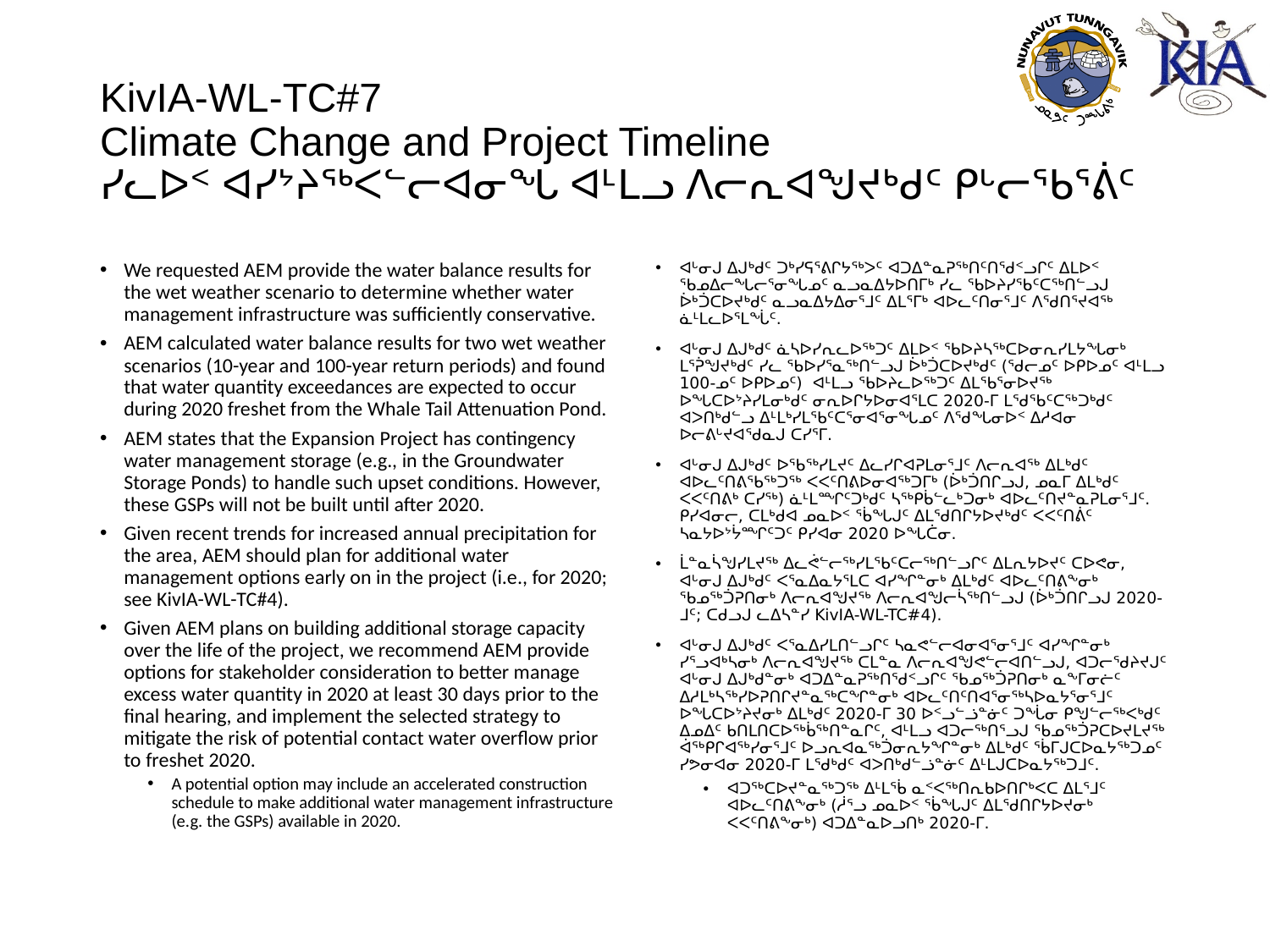

# KivIA-WL-TC#7 Climate Change and Project Timeline ᓯᓚᐅᑉ ᐊᓯᔾᔨᖅᐸᓪᓕᐊᓂᖓ ᐊᒻᒪᓗ ᐱᓕᕆᐊᖑᔪᒃᑯᑦ ᑭᒡᓕᖃᕐᕖᑦ
We requested AEM provide the water balance results for the wet weather scenario to determine whether water management infrastructure was sufficiently conservative.
AEM calculated water balance results for two wet weather scenarios (10-year and 100-year return periods) and found that water quantity exceedances are expected to occur during 2020 freshet from the Whale Tail Attenuation Pond.
AEM states that the Expansion Project has contingency water management storage (e.g., in the Groundwater Storage Ponds) to handle such upset conditions. However, these GSPs will not be built until after 2020.
Given recent trends for increased annual precipitation for the area, AEM should plan for additional water management options early on in the project (i.e., for 2020; see KivIA-WL-TC#4).
Given AEM plans on building additional storage capacity over the life of the project, we recommend AEM provide options for stakeholder consideration to better manage excess water quantity in 2020 at least 30 days prior to the final hearing, and implement the selected strategy to mitigate the risk of potential contact water overflow prior to freshet 2020.
A potential option may include an accelerated construction schedule to make additional water management infrastructure (e.g. the GSPs) available in 2020.

ᐊᒡᓂᒍ ᐃᒍᒃᑯᑦ ᑐᒃᓯᕋᕐᕕᒋᔭᖅᐳᑦ ᐊᑐᐃᓐᓇᕈᖅᑎᑦᑎᖁᑉᓗᒋᑦ ᐃᒪᐅᑉ ᖃᓄᐃᓕᖓᓕᕐᓂᖓᓄᑦ ᓇᓗᓇᐃᔭᐅᑎᒥᒃ ᓯᓚ ᖃᐅᔨᓯᖃᑦᑕᖅᑎᓪᓗᒍ ᐆᒃᑑᑕᐅᔪᒃᑯᑦ ᓇᓗᓇᐃᔭᐃᓂᕐᒧᑦ ᐃᒪᕐᒥᒃ ᐊᐅᓚᑦᑎᓂᕐᒧᑦ ᐱᖁᑎᕐᔪᐊᖅ ᓈᒻᒪᓚᐅᕐᒪᖔᑦ.
ᐊᒡᓂᒍ ᐃᒍᒃᑯᑦ ᓈᓴᐅᓯᕆᓚᐅᖅᑐᑦ ᐃᒪᐅᑉ ᖃᐅᔨᓴᖅᑕᐅᓂᕆᓯᒪᔭᖓᓂᒃ ᒪᕐᕉᖑᔪᒃᑯᑦ ᓯᓚ ᖃᐅᓯᕐᓇᖅᑎᓪᓗᒍ ᐆᒃᑑᑕᐅᔪᒃᑯᑦ (ᖁᓕᓄᑦ ᐅᑭᐅᓄᑦ ᐊᒻᒪᓗ 100-ᓄᑦ ᐅᑭᐅᓄᑦ)  ᐊᒻᒪᓗ ᖃᐅᔨᓚᐅᖅᑐᑦ ᐃᒪᖃᕐᓂᐅᔪᖅ ᐅᖓᑕᐅᔾᔨᓯᒪᓂᒃᑯᑦ ᓂᕆᐅᒋᔭᐅᓂᐊᕐᒪᑕ 2020-ᒥ ᒪᖁᖃᑦᑕᖅᑐᒃᑯᑦ ᐊᐳᑎᒃᑯᓪᓗ ᐃᒻᒪᒃᓯᒪᖃᑦᑕᕐᓂᐊᕐᓂᖓᓄᑦ ᐱᖁᖓᓂᐅᑉ ᐃᓱᐊᓂ ᐅᓕᕕᒡᔪᐊᖁᓇᒍ ᑕᓯᕐᒥ.
ᐊᒡᓂᒍ ᐃᒍᒃᑯᑦ ᐅᖃᖅᓯᒪᔪᑦ ᐃᓚᓯᒋᐊᕈᒪᓂᕐᒧᑦ ᐱᓕᕆᐊᖅ ᐃᒪᒃᑯᑦ ᐊᐅᓚᑦᑎᕕᖃᖅᑐᖅ ᐸᐸᑦᑎᕕᐅᓂᐊᖅᑐᒥᒃ (ᐆᒃᑑᑎᒋᓗᒍ, ᓄᓇᒥ ᐃᒪᒃᑯᑦ ᐸᐸᑦᑎᕕᒃ ᑕᓯᖅ) ᓈᒻᒪᙱᑦᑐᒃᑯᑦ ᓴᖅᑭᑳᓪᓚᒃᑐᓂᒃ ᐊᐅᓚᑦᑎᔪᓐᓇᕈᒪᓂᕐᒧᑦ.  ᑭᓯᐊᓂᓕ, ᑕᒪᒃᑯᐊ ᓄᓇᐅᑉ ᖄᖓᒍᑦ ᐃᒪᖁᑎᒋᔭᐅᔪᒃᑯᑦ ᐸᐸᑦᑎᕖᑦ ᓴᓇᔭᐅᔾᔮᙱᑦᑐᑦ ᑭᓯᐊᓂ 2020 ᐅᖓᑖᓂ.
ᒫᓐᓇᓵᖑᓯᒪᔪᖅ ᐃᓚᕚᓪᓕᖅᓯᒪᖃᑦᑕᓕᖅᑎᓪᓗᒋᑦ ᐃᒪᕆᔭᐅᔪᑦ ᑕᐅᕙᓂ, ᐊᒡᓂᒍ ᐃᒍᒃᑯᑦ ᐸᕐᓇᐃᓇᔭᕐᒪᑕ ᐊᓯᖏᓐᓂᒃ ᐃᒪᒃᑯᑦ ᐊᐅᓚᑦᑎᕕᖕᓂᒃ ᖃᓄᖅᑑᕈᑎᓂᒃ ᐱᓕᕆᐊᖑᔪᖅ ᐱᓕᕆᐊᖑᓕᓵᖅᑎᓪᓗᒍ (ᐆᒃᑑᑎᒋᓗᒍ 2020-ᒧᑦ; ᑕᑯᓗᒍ ᓚᐃᓴᓐᓯ KivIA-WL-TC#4).
ᐊᒡᓂᒍ ᐃᒍᒃᑯᑦ ᐸᕐᓇᐃᓯᒪᑎᓪᓗᒋᑦ ᓴᓇᕙᓪᓕᐊᓂᐊᕐᓂᕐᒧᑦ ᐊᓯᖏᓐᓂᒃ ᓯᕐᓗᐊᒃᓴᓂᒃ ᐱᓕᕆᐊᖑᔪᖅ ᑕᒪᓐᓇ ᐱᓕᕆᐊᖑᕙᓪᓕᐊᑎᓪᓗᒍ, ᐊᑐᓕᖁᔨᔪᒍᑦ ᐊᒡᓂᒍ ᐃᒍᒃᑯᓐᓂᒃ ᐊᑐᐃᓐᓇᕈᖅᑎᖁᑉᓗᒋᑦ ᖃᓄᖅᑑᕈᑎᓂᒃ ᓇᖕᒥᓂᓖᑦ ᐃᓱᒪᒃᓴᖅᓯᐅᕈᑎᒋᔪᓐᓇᖅᑕᖏᓐᓂᒃ ᐊᐅᓚᑦᑎᑦᑎᐊᕐᓂᖅᓴᐅᓇᔭᕐᓂᕐᒧᑦ ᐅᖓᑕᐅᔾᔨᔪᓂᒃ ᐃᒪᒃᑯᑦ 2020-ᒥ 30 ᐅᑉᓗᓪᓘᓐᓃᑦ ᑐᖔᓂ ᑭᖑᓪᓕᖅᐸᒃᑯᑦ ᐃᓄᐃᑦ ᑲᑎᒪᑎᑕᐅᖅᑳᖅᑎᓐᓇᒋᑦ, ᐊᒻᒪᓗ ᐊᑐᓕᖅᑎᕐᓗᒍ ᖃᓄᖅᑑᕈᑕᐅᔪᒪᔪᖅ ᐋᖅᑭᒋᐊᖅᓯᓂᕐᒧᑦ ᐅᓗᕆᐊᓇᖅᑑᓂᕆᔭᖏᓐᓂᒃ ᐃᒪᒃᑯᑦ ᖄᒥᒍᑕᐅᓇᔭᖅᑐᓄᑦ ᓯᕗᓂᐊᓂ 2020-ᒥ ᒪᖁᒃᑯᑦ ᐊᐳᑎᒃᑯᓪᓘᓐᓃᑦ ᐃᒻᒪᒍᑕᐅᓇᔭᖅᑐᒧᑦ.
ᐊᑐᖅᑕᐅᔪᓐᓇᖅᑐᖅ ᐃᒻᒪᖄ ᓇᑉᐸᖅᑎᕆᑲᐅᑎᒋᒃᐸᑕ ᐃᒪᕐᒧᑦ ᐊᐅᓚᑦᑎᕕᖕᓂᒃ (ᓲᕐᓗ ᓄᓇᐅᑉ ᖄᖓᒍᑦ ᐃᒪᖁᑎᒋᔭᐅᔪᓂᒃ ᐸᐸᑦᑎᕕᖕᓂᒃ) ᐊᑐᐃᓐᓇᐅᓗᑎᒃ 2020-ᒥ.